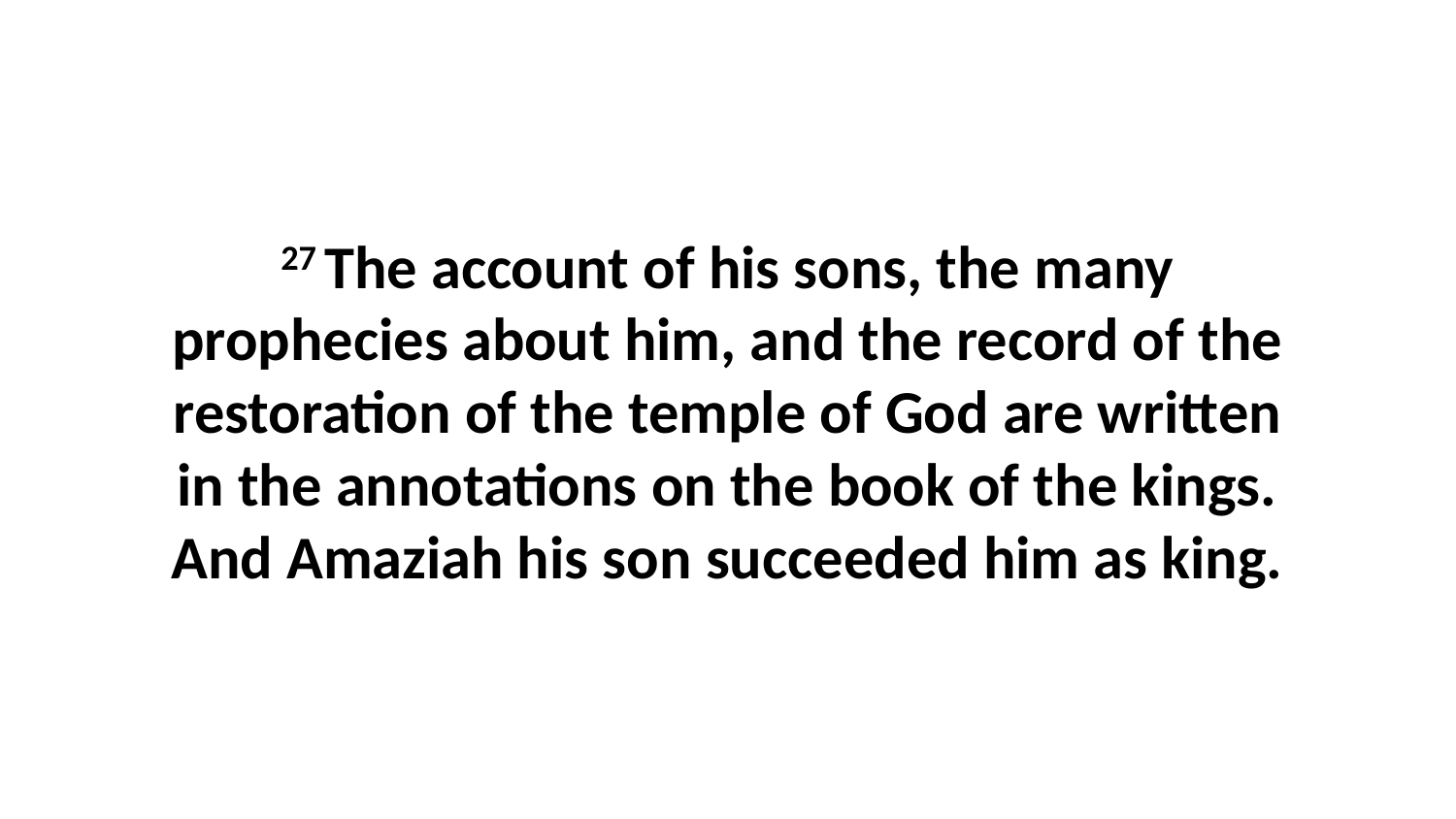

27 The account of his sons, the many prophecies about him, and the record of the restoration of the temple of God are written in the annotations on the book of the kings. And Amaziah his son succeeded him as king.